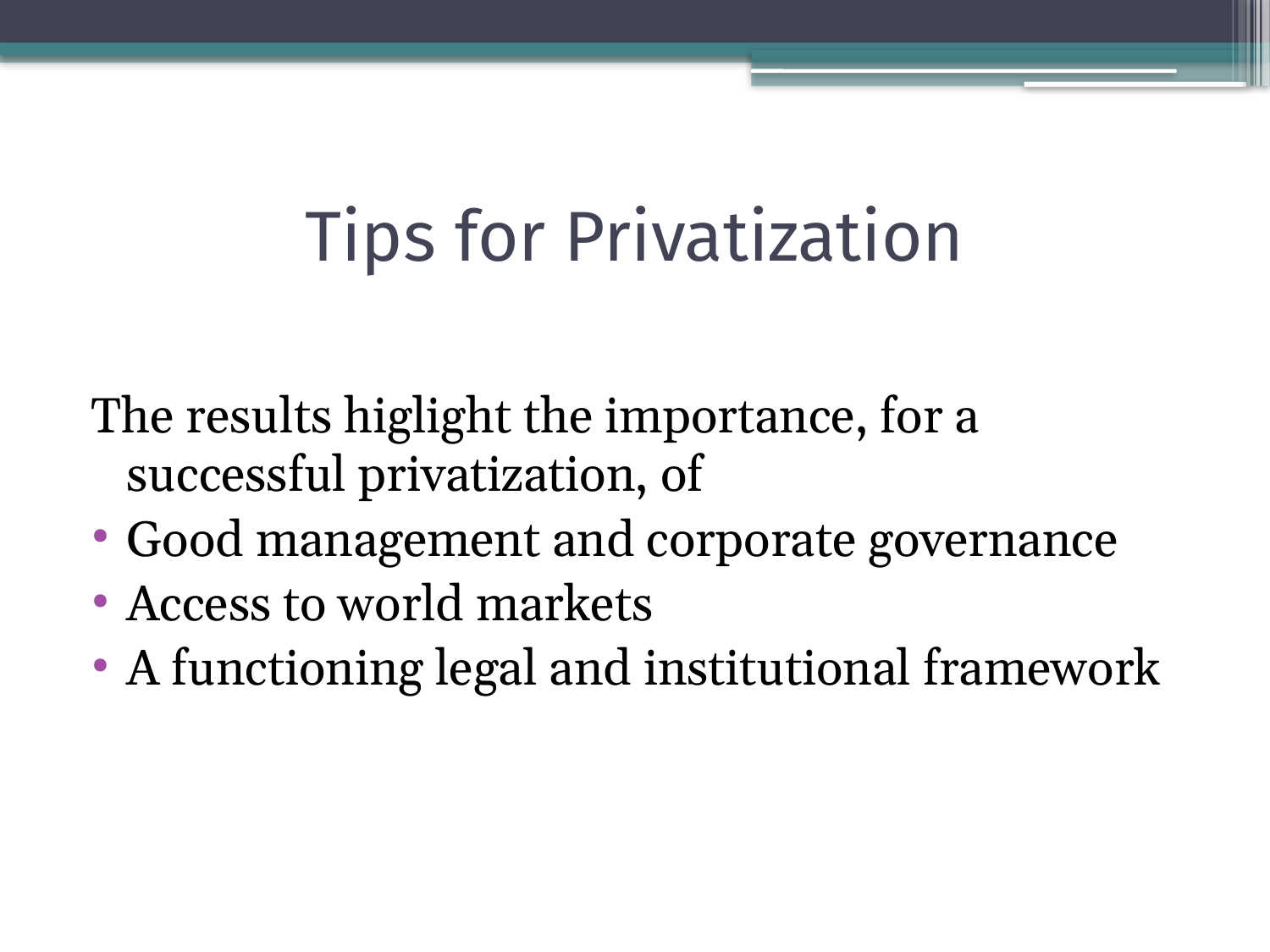

# Tips for Privatization

The results higlight the importance, for a successful privatization, of
Good management and corporate governance
Access to world markets
A functioning legal and institutional framework